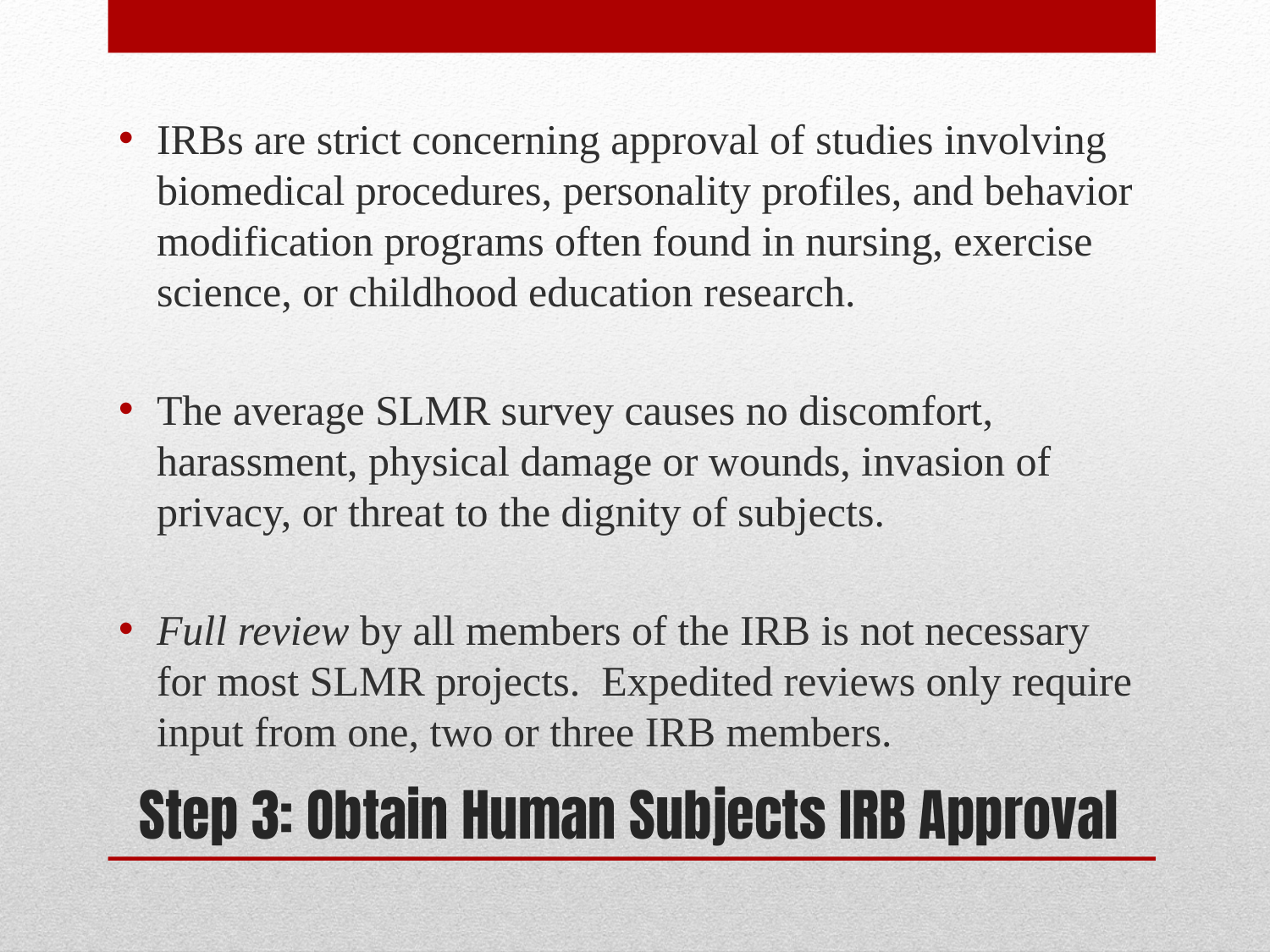

IRBs are strict concerning approval of studies involving biomedical procedures, personality profiles, and behavior modification programs often found in nursing, exercise science, or childhood education research.

The average SLMR survey causes no discomfort, harassment, physical damage or wounds, invasion of privacy, or threat to the dignity of subjects.

Full review by all members of the IRB is not necessary for most SLMR projects.  Expedited reviews only require input from one, two or three IRB members.
# Step 3: Obtain Human Subjects IRB Approval